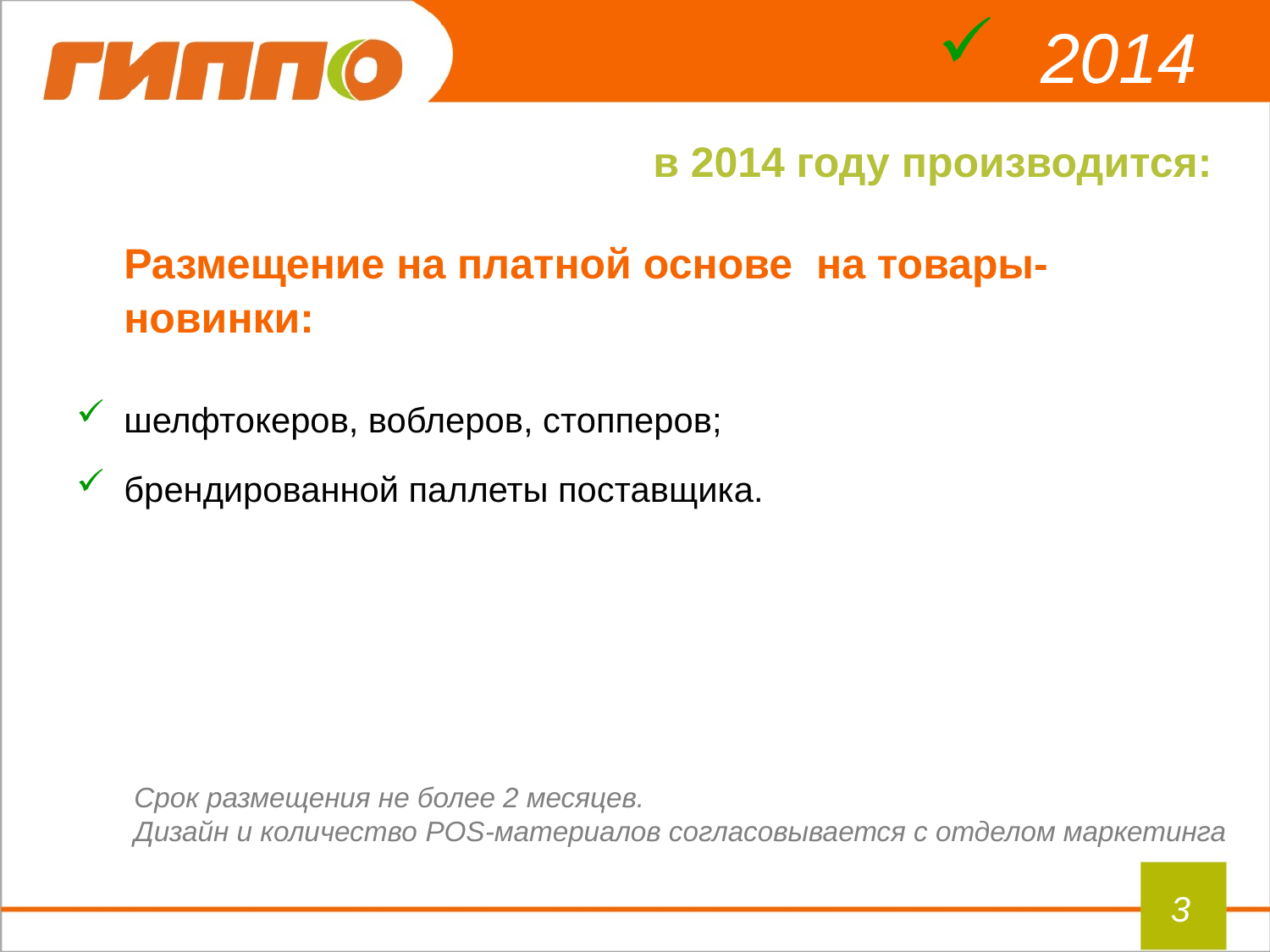

# 2014
в 2014 году производится:
	Размещение на платной основе  на товары-новинки:

шелфтокеров, воблеров, стопперов;

брендированной паллеты поставщика.

Срок размещения не более 2 месяцев.
Дизайн и количество POS-материалов согласовывается с отделом маркетинга
3